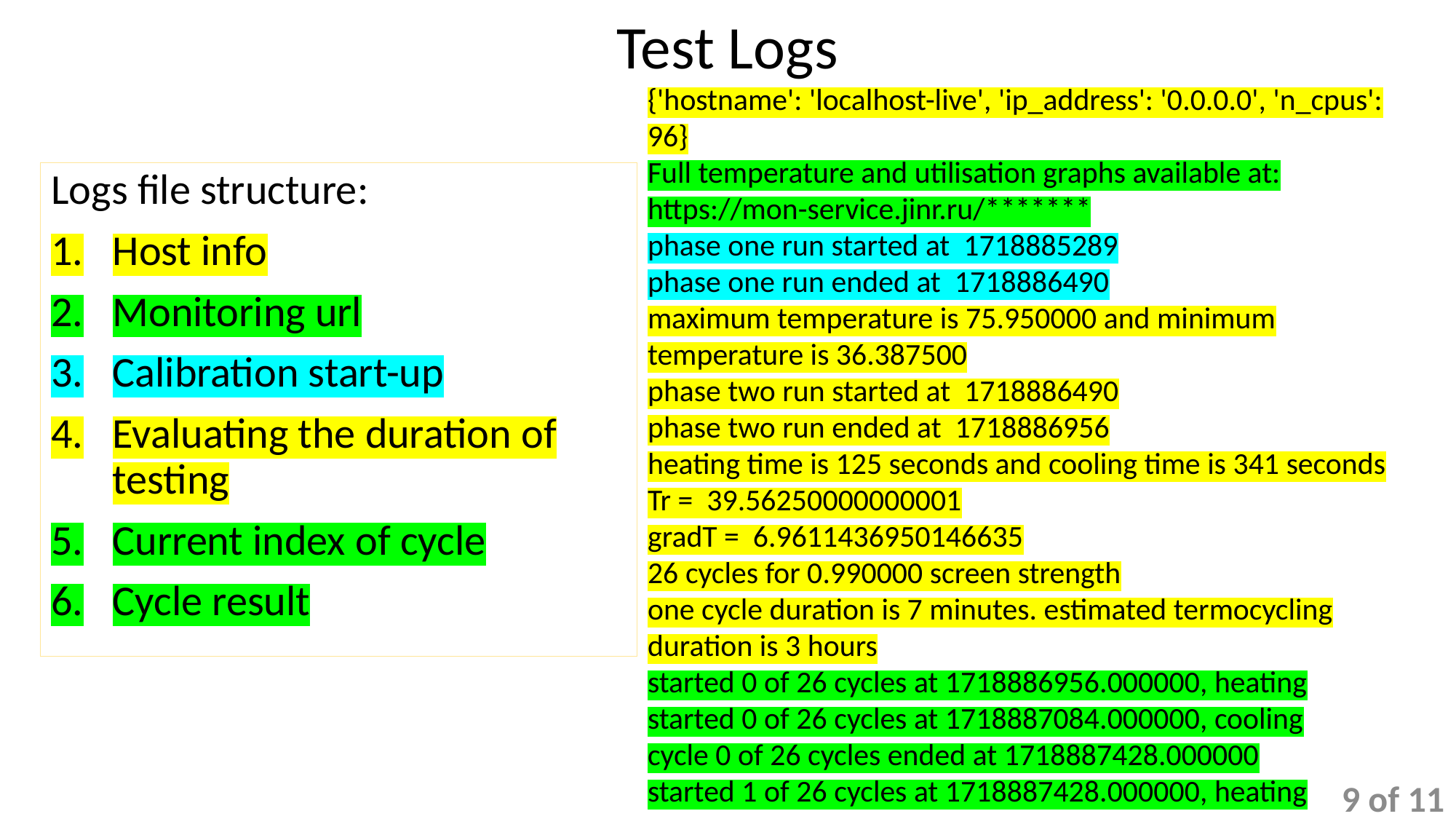

# Test Logs
{'hostname': 'localhost-live', 'ip_address': '0.0.0.0', 'n_cpus': 96}
Full temperature and utilisation graphs available at: https://mon-service.jinr.ru/*******
phase one run started at  1718885289
phase one run ended at  1718886490
maximum temperature is 75.950000 and minimum temperature is 36.387500
phase two run started at  1718886490
phase two run ended at  1718886956
heating time is 125 seconds and cooling time is 341 seconds
Tr =  39.56250000000001
gradT =  6.9611436950146635
26 cycles for 0.990000 screen strength
one cycle duration is 7 minutes. estimated termocycling duration is 3 hours
started 0 of 26 cycles at 1718886956.000000, heating
started 0 of 26 cycles at 1718887084.000000, cooling
cycle 0 of 26 cycles ended at 1718887428.000000
started 1 of 26 cycles at 1718887428.000000, heating
Logs file structure:
Host info
Monitoring url
Calibration start-up
Evaluating the duration of testing
Current index of cycle
Cycle result
9 of 11